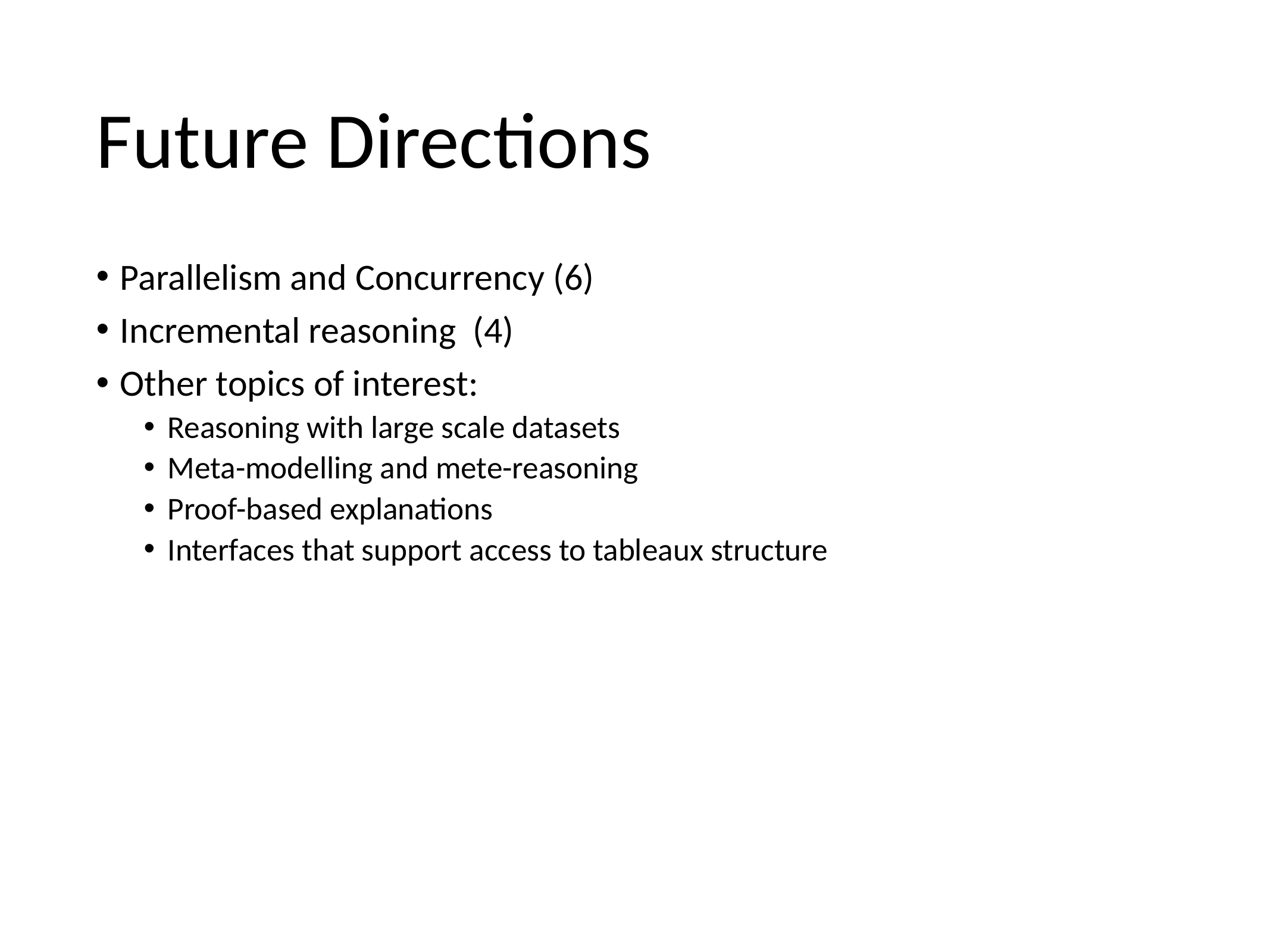

# Future Directions
Parallelism and Concurrency (6)
Incremental reasoning  (4)
Other topics of interest:
Reasoning with large scale datasets
Meta-modelling and mete-reasoning
Proof-based explanations
Interfaces that support access to tableaux structure